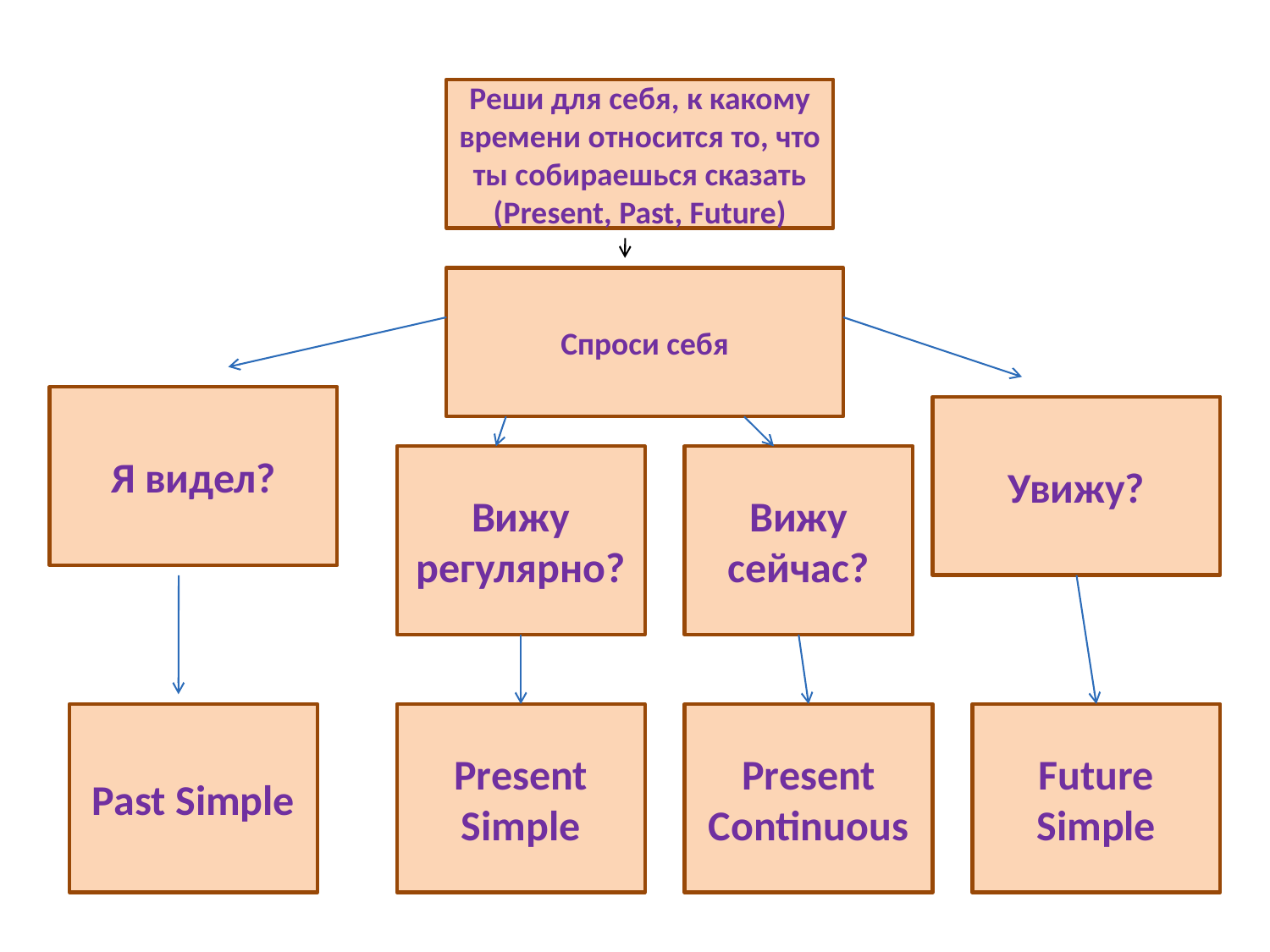

#
Реши для себя, к какому времени относится то, что ты собираешься сказать (Present, Past, Future)
Спроси себя
Я видел?
Увижу?
Вижу регулярно?
Вижу сейчас?
Past Simple
Present Simple
Present Continuous
Future Simple